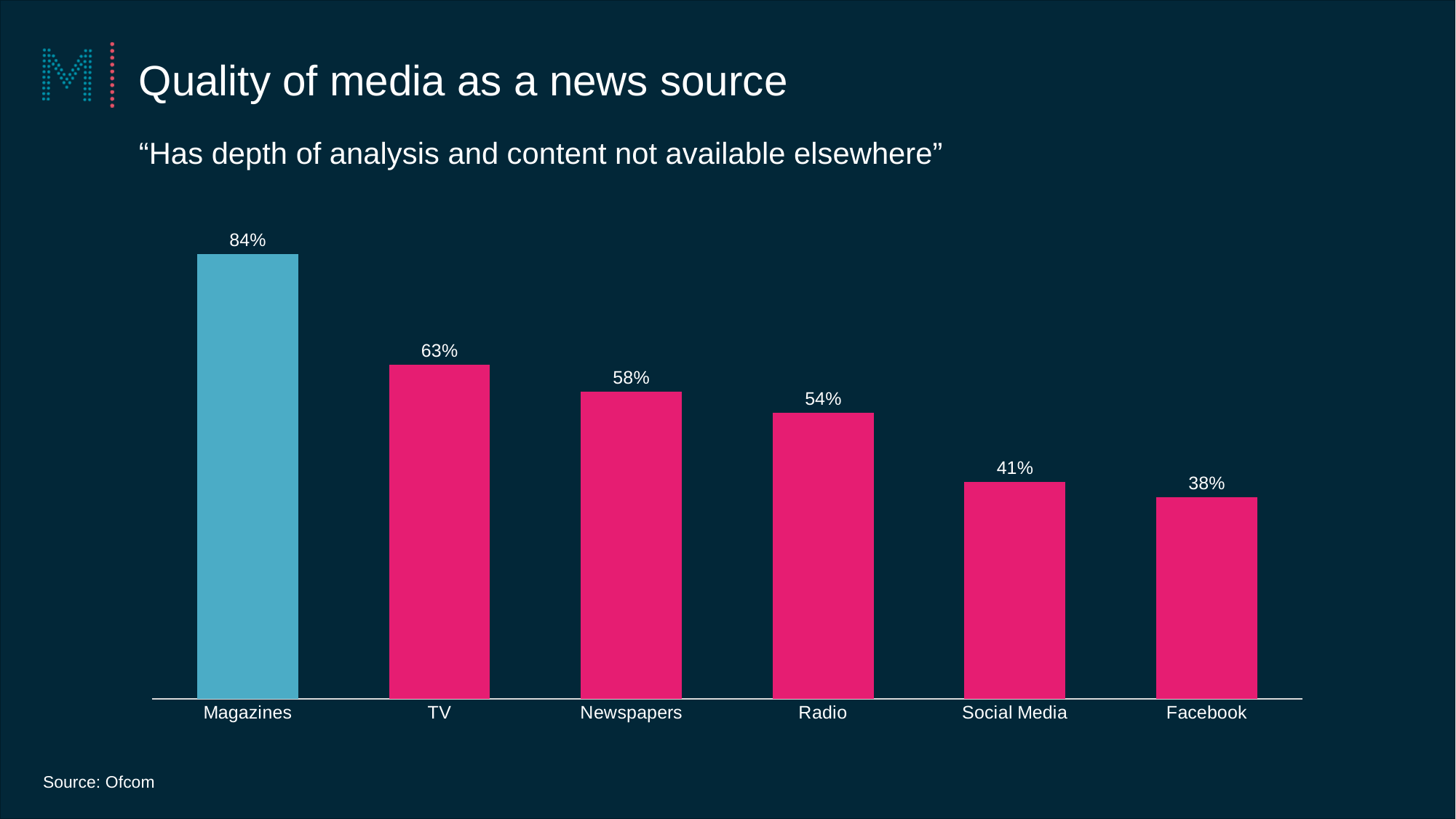

Quality of media as a news source
“Has depth of analysis and content not available elsewhere”

### Chart

| Category | Series 1 |
|---|---|
| Magazines | 0.84 |
| TV | 0.63 |
| Newspapers | 0.58 |
| Radio | 0.54 |
| Social Media | 0.41 |
| Facebook | 0.38 |
Source: Ofcom